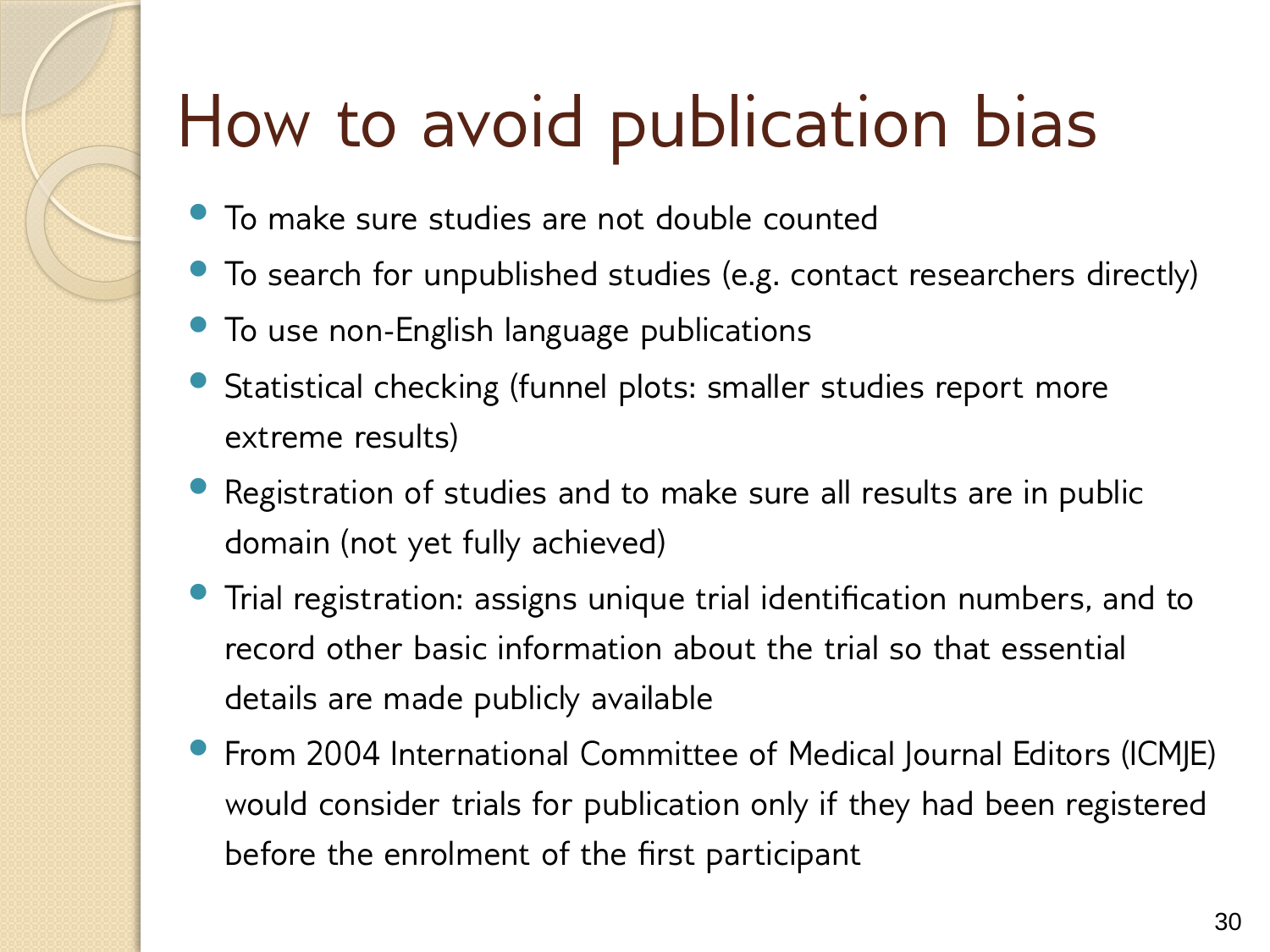

# How to avoid publication bias
To make sure studies are not double counted
To search for unpublished studies (e.g. contact researchers directly)
To use non-English language publications
Statistical checking (funnel plots: smaller studies report more extreme results)
Registration of studies and to make sure all results are in public domain (not yet fully achieved)
Trial registration: assigns unique trial identification numbers, and to record other basic information about the trial so that essential details are made publicly available
From 2004 International Committee of Medical Journal Editors (ICMJE) would consider trials for publication only if they had been registered before the enrolment of the first participant

30